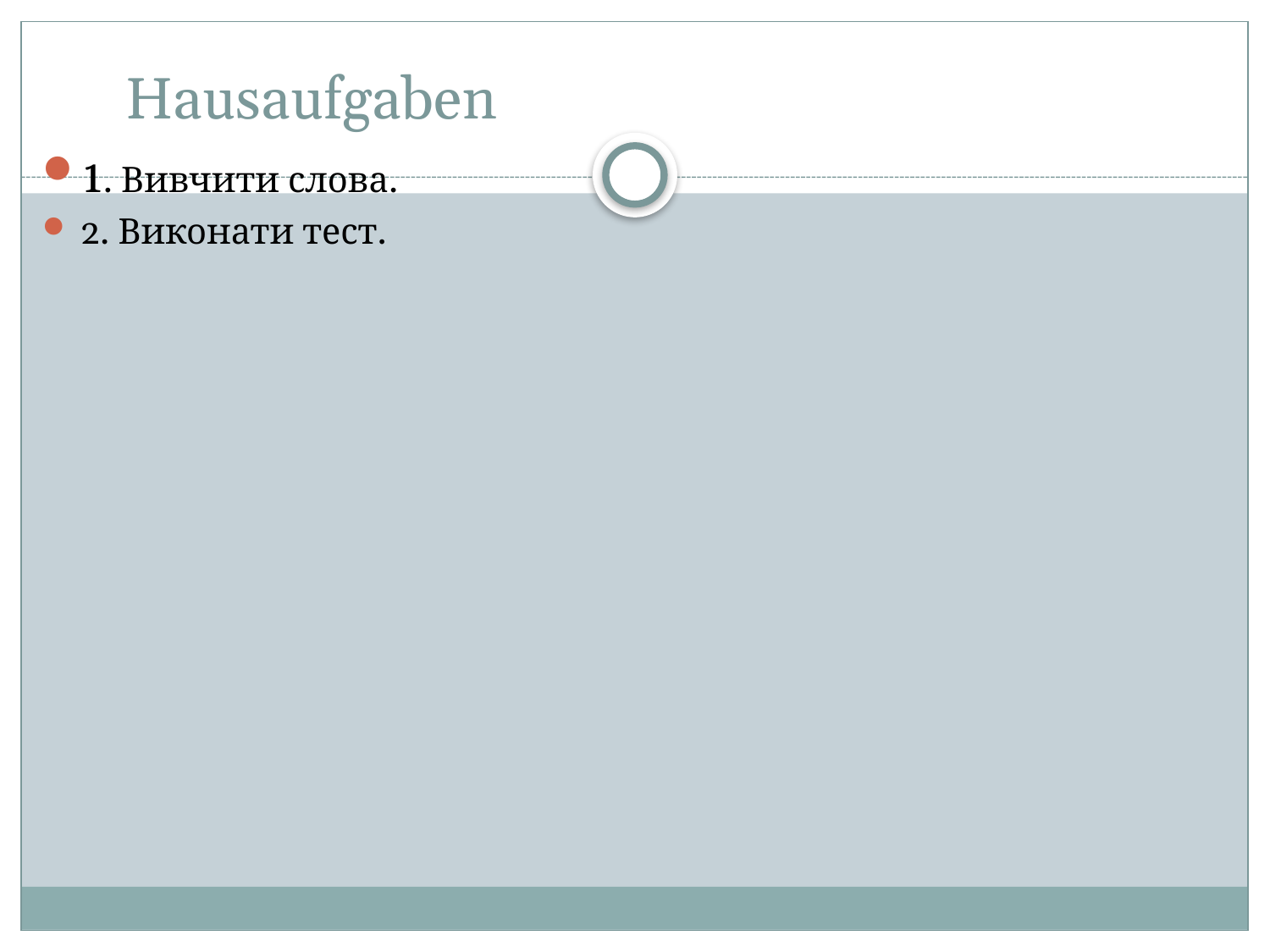

# Hausaufgaben
1. Вивчити слова.
2. Виконати тест.